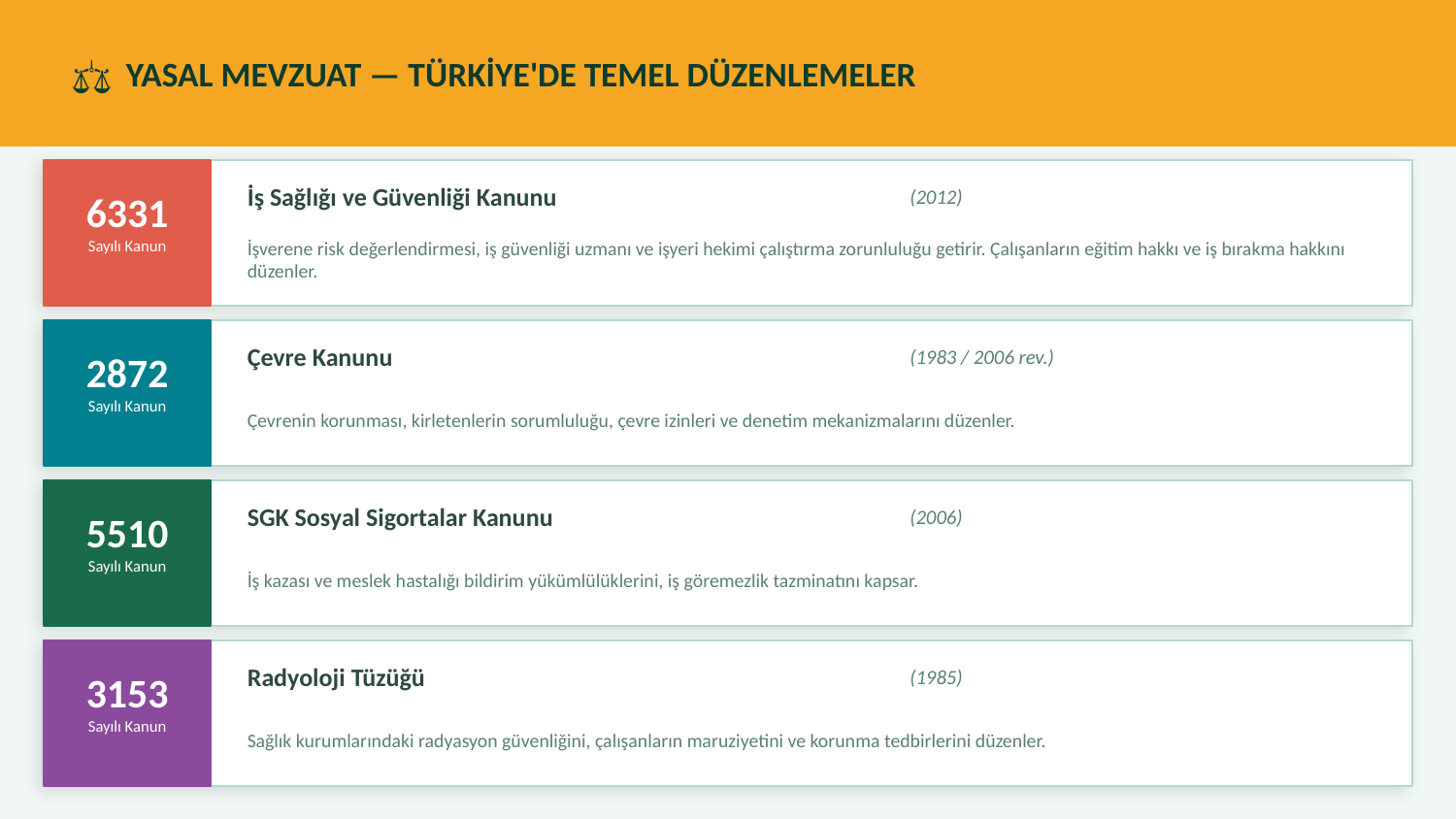

⚖️  YASAL MEVZUAT — TÜRKİYE'DE TEMEL DÜZENLEMELER

6331
İş Sağlığı ve Güvenliği Kanunu
(2012)
İşverene risk değerlendirmesi, iş güvenliği uzmanı ve işyeri hekimi çalıştırma zorunluluğu getirir. Çalışanların eğitim hakkı ve iş bırakma hakkını düzenler.
Sayılı Kanun

2872
Çevre Kanunu
(1983 / 2006 rev.)
Çevrenin korunması, kirletenlerin sorumluluğu, çevre izinleri ve denetim mekanizmalarını düzenler.
Sayılı Kanun

5510
SGK Sosyal Sigortalar Kanunu
(2006)
İş kazası ve meslek hastalığı bildirim yükümlülüklerini, iş göremezlik tazminatını kapsar.
Sayılı Kanun

3153
Radyoloji Tüzüğü
(1985)
Sağlık kurumlarındaki radyasyon güvenliğini, çalışanların maruziyetini ve korunma tedbirlerini düzenler.
Sayılı Kanun